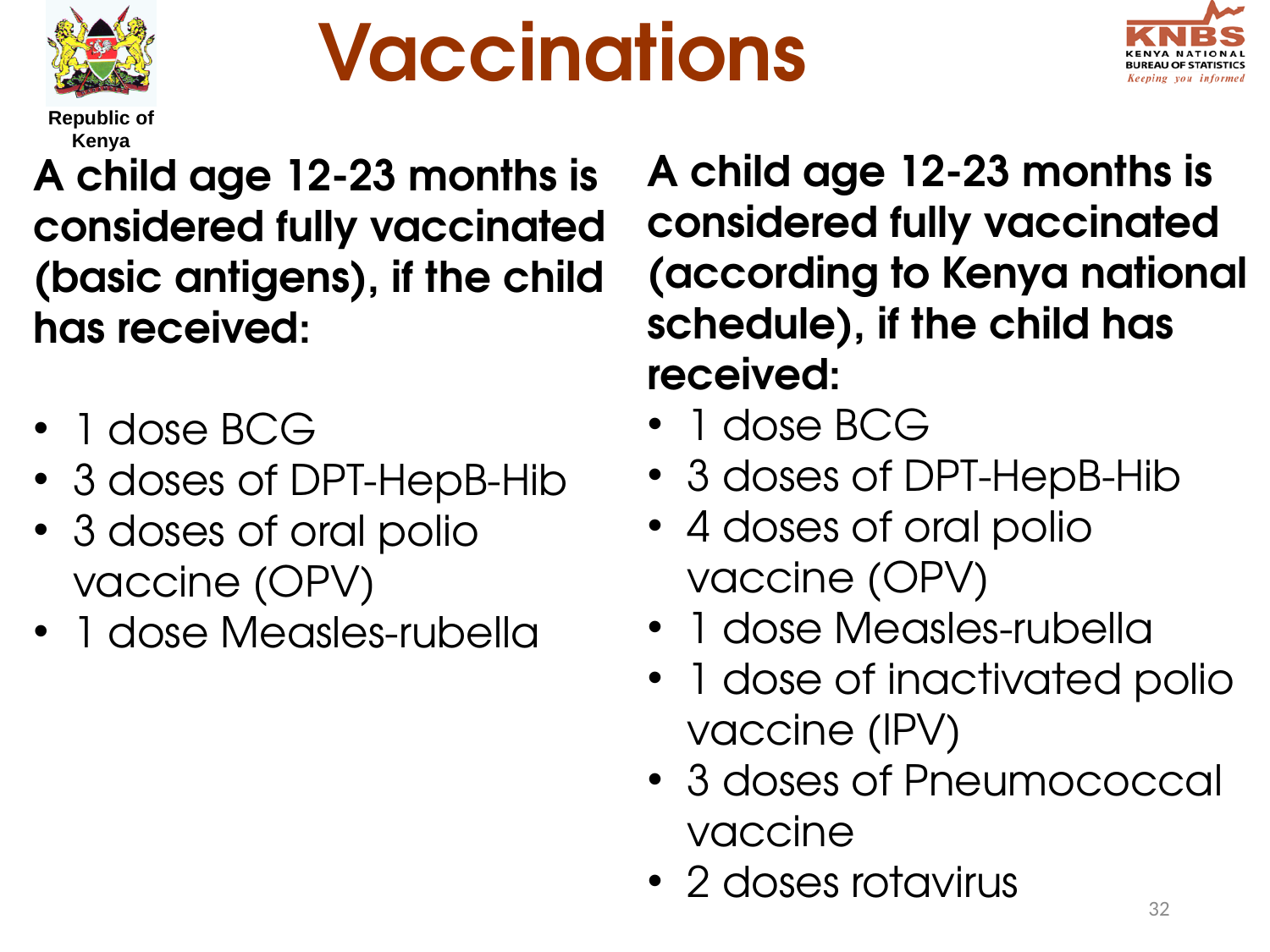

# Vaccinations
A child age 12-23 months is considered fully vaccinated (according to Kenya national schedule), if the child has received:
1 dose BCG
3 doses of DPT-HepB-Hib
4 doses of oral polio vaccine (OPV)
1 dose Measles-rubella
1 dose of inactivated polio vaccine (IPV)
3 doses of Pneumococcal vaccine
2 doses rotavirus
A child age 12-23 months is considered fully vaccinated
(basic antigens), if the child has received:

1 dose BCG
3 doses of DPT-HepB-Hib
3 doses of oral polio vaccine (OPV)
1 dose Measles-rubella
32